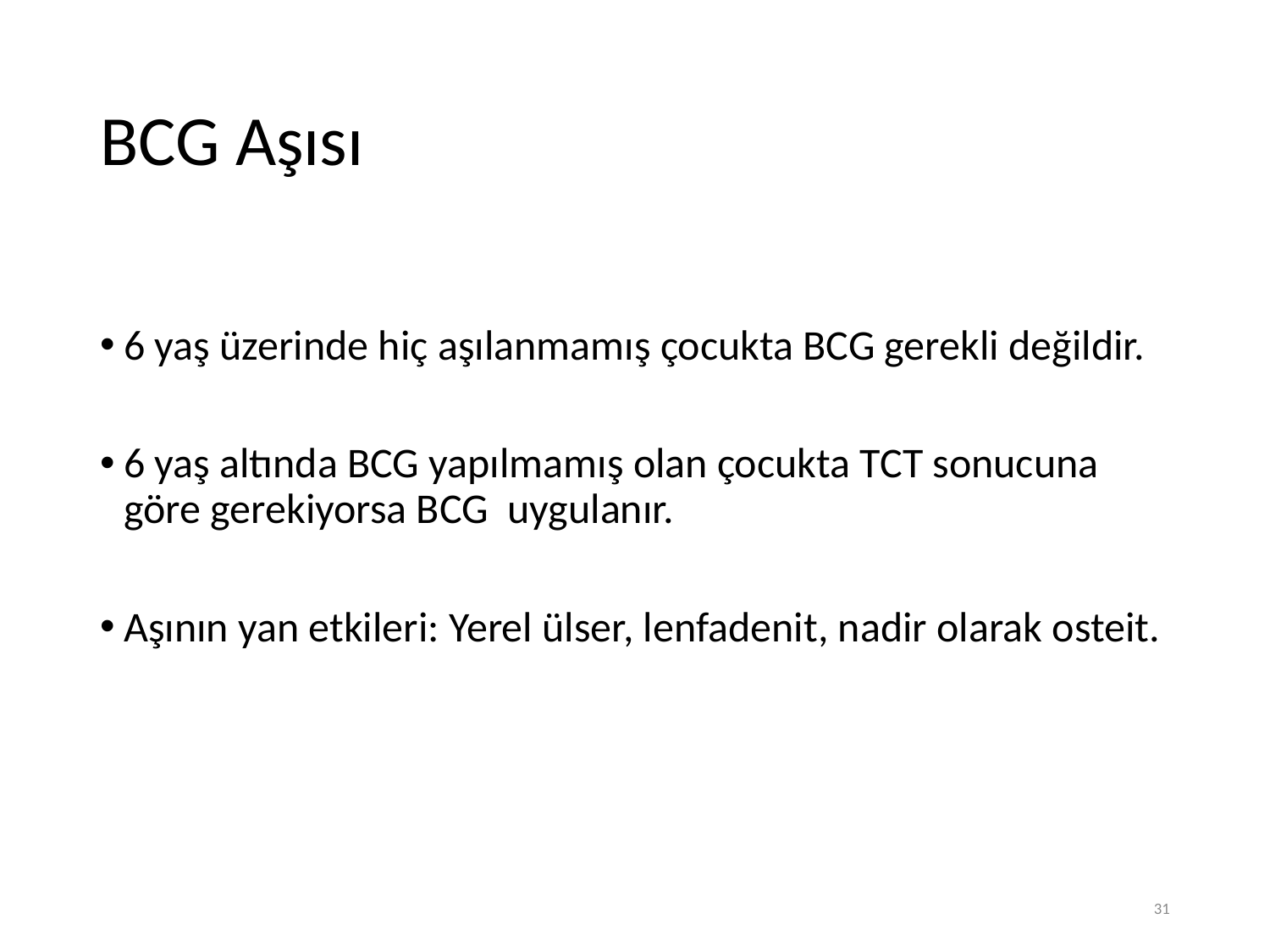

# BCG Aşısı

6 yaş üzerinde hiç aşılanmamış çocukta BCG gerekli değildir.

6 yaş altında BCG yapılmamış olan çocukta TCT sonucuna göre gerekiyorsa BCG  uygulanır.

Aşının yan etkileri: Yerel ülser, lenfadenit, nadir olarak osteit.

31